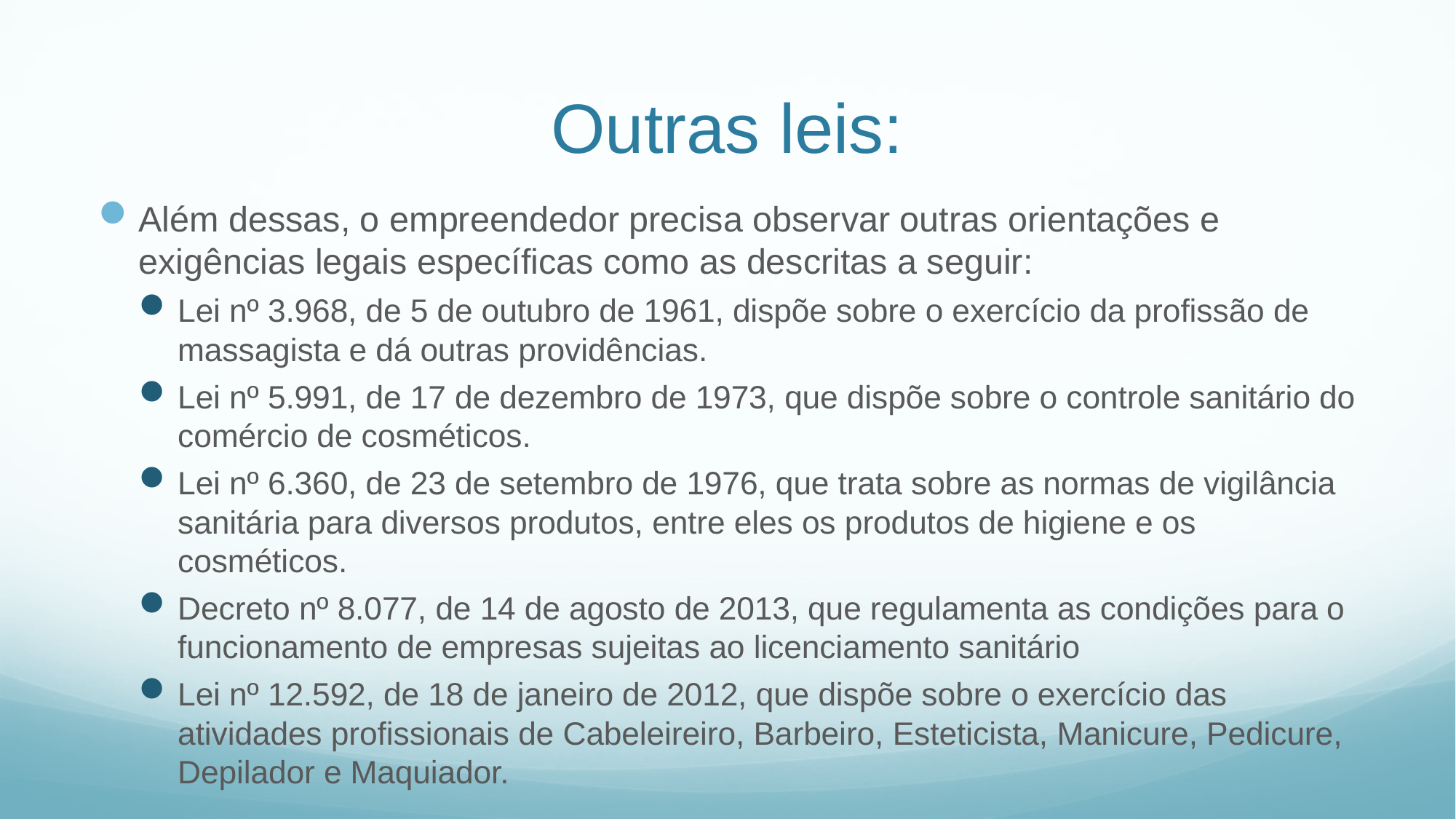

# Outras leis:
Além dessas, o empreendedor precisa observar outras orientações e exigências legais específicas como as descritas a seguir:
Lei nº 3.968, de 5 de outubro de 1961, dispõe sobre o exercício da profissão de massagista e dá outras providências.
Lei nº 5.991, de 17 de dezembro de 1973, que dispõe sobre o controle sanitário do comércio de cosméticos.
Lei nº 6.360, de 23 de setembro de 1976, que trata sobre as normas de vigilância sanitária para diversos produtos, entre eles os produtos de higiene e os cosméticos.
Decreto nº 8.077, de 14 de agosto de 2013, que regulamenta as condições para o funcionamento de empresas sujeitas ao licenciamento sanitário
Lei nº 12.592, de 18 de janeiro de 2012, que dispõe sobre o exercício das atividades profissionais de Cabeleireiro, Barbeiro, Esteticista, Manicure, Pedicure, Depilador e Maquiador.